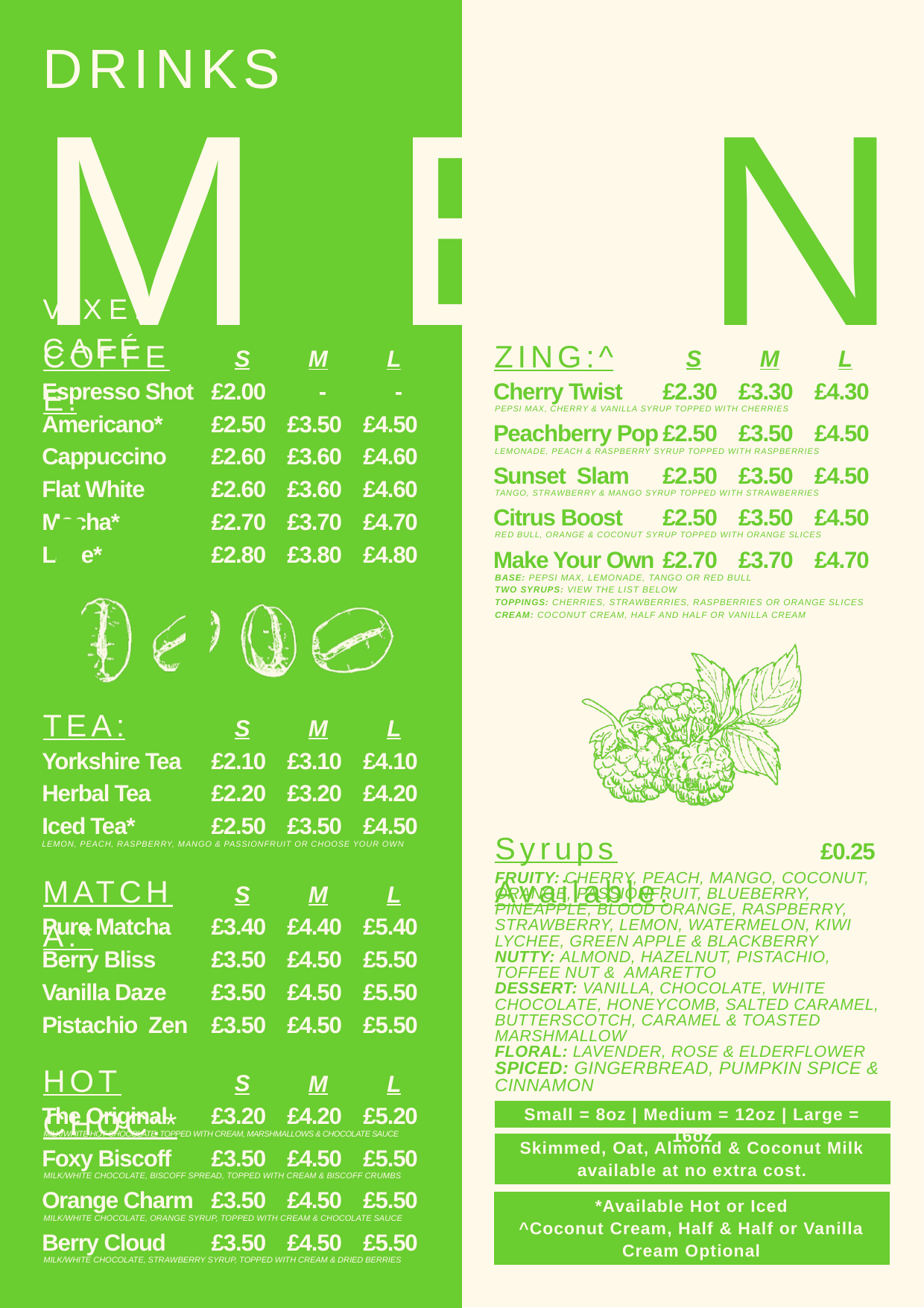

MENU
DRINKS
VIXEN CAFÉ
COFFEE:
ZING:^
S
S
M
L
M
L
Espresso Shot
Americano*
Cappuccino
Flat White
Mocha*
Latte*
£2.00
£2.50
£2.60
£2.60
£2.70
£2.80
-
£3.50
£3.60
£3.60
£3.70
£3.80
-
£4.50
£4.60
£4.60
£4.70
£4.80
Cherry Twist
£2.30
£3.30
£4.30
PEPSI MAX, CHERRY & VANILLA SYRUP TOPPED WITH CHERRIES
Peachberry Pop
£2.50
£3.50
£4.50
LEMONADE, PEACH & RASPBERRY SYRUP TOPPED WITH RASPBERRIES
Sunset  Slam
£2.50
£3.50
£4.50
TANGO, STRAWBERRY & MANGO SYRUP TOPPED WITH STRAWBERRIES
Citrus Boost
£2.50
£3.50
£4.50
RED BULL, ORANGE & COCONUT SYRUP TOPPED WITH ORANGE SLICES
Make Your Own
£2.70
£3.70
£4.70
BASE: PEPSI MAX, LEMONADE, TANGO OR RED BULL
TWO SYRUPS: VIEW THE LIST BELOW
TOPPINGS: CHERRIES, STRAWBERRIES, RASPBERRIES OR ORANGE SLICES
CREAM: COCONUT CREAM, HALF AND HALF OR VANILLA CREAM

TEA:
S
M
L
Yorkshire Tea
Herbal Tea
Iced Tea*
£2.10
£2.20
£2.50
£3.10
£3.20
£3.50
£4.10
£4.20
£4.50
Syrups Available:
£0.25
LEMON, PEACH, RASPBERRY, MANGO & PASSIONFRUIT OR CHOOSE YOUR OWN
MATCHA:*
FRUITY: CHERRY, PEACH, MANGO, COCONUT, ORANGE, PASSIONFRUIT, BLUEBERRY, PINEAPPLE, BLOOD ORANGE, RASPBERRY,  STRAWBERRY, LEMON, WATERMELON, KIWI LYCHEE, GREEN APPLE & BLACKBERRY
NUTTY: ALMOND, HAZELNUT, PISTACHIO, TOFFEE NUT &  AMARETTO
DESSERT: VANILLA, CHOCOLATE, WHITE CHOCOLATE, HONEYCOMB, SALTED CARAMEL, BUTTERSCOTCH, CARAMEL & TOASTED MARSHMALLOW
FLORAL: LAVENDER, ROSE & ELDERFLOWER
SPICED: GINGERBREAD, PUMPKIN SPICE & CINNAMON
S
M
L
Pure Matcha
Berry Bliss
Vanilla Daze
Pistachio  Zen
£3.40
£3.50
£3.50
£3.50
£4.40
£4.50
£4.50
£4.50
£5.40
£5.50
£5.50
£5.50
HOT CHOC:*
S
M
L
The Original
£3.20
£4.20
£5.20

Small = 8oz | Medium = 12oz | Large = 16oz
MILK/WHITE HOT CHOCOLATE, TOPPED WITH CREAM, MARSHMALLOWS & CHOCOLATE SAUCE

Skimmed, Oat, Almond & Coconut Milk available at no extra cost.
Foxy Biscoff
£3.50
£4.50
£5.50
MILK/WHITE CHOCOLATE, BISCOFF SPREAD, TOPPED WITH CREAM & BISCOFF CRUMBS
Orange Charm
£3.50
£4.50
£5.50

*Available Hot or Iced
^Coconut Cream, Half & Half or Vanilla Cream Optional
MILK/WHITE CHOCOLATE, ORANGE SYRUP, TOPPED WITH CREAM & CHOCOLATE SAUCE
Berry Cloud
£3.50
£4.50
£5.50
MILK/WHITE CHOCOLATE, STRAWBERRY SYRUP, TOPPED WITH CREAM & DRIED BERRIES